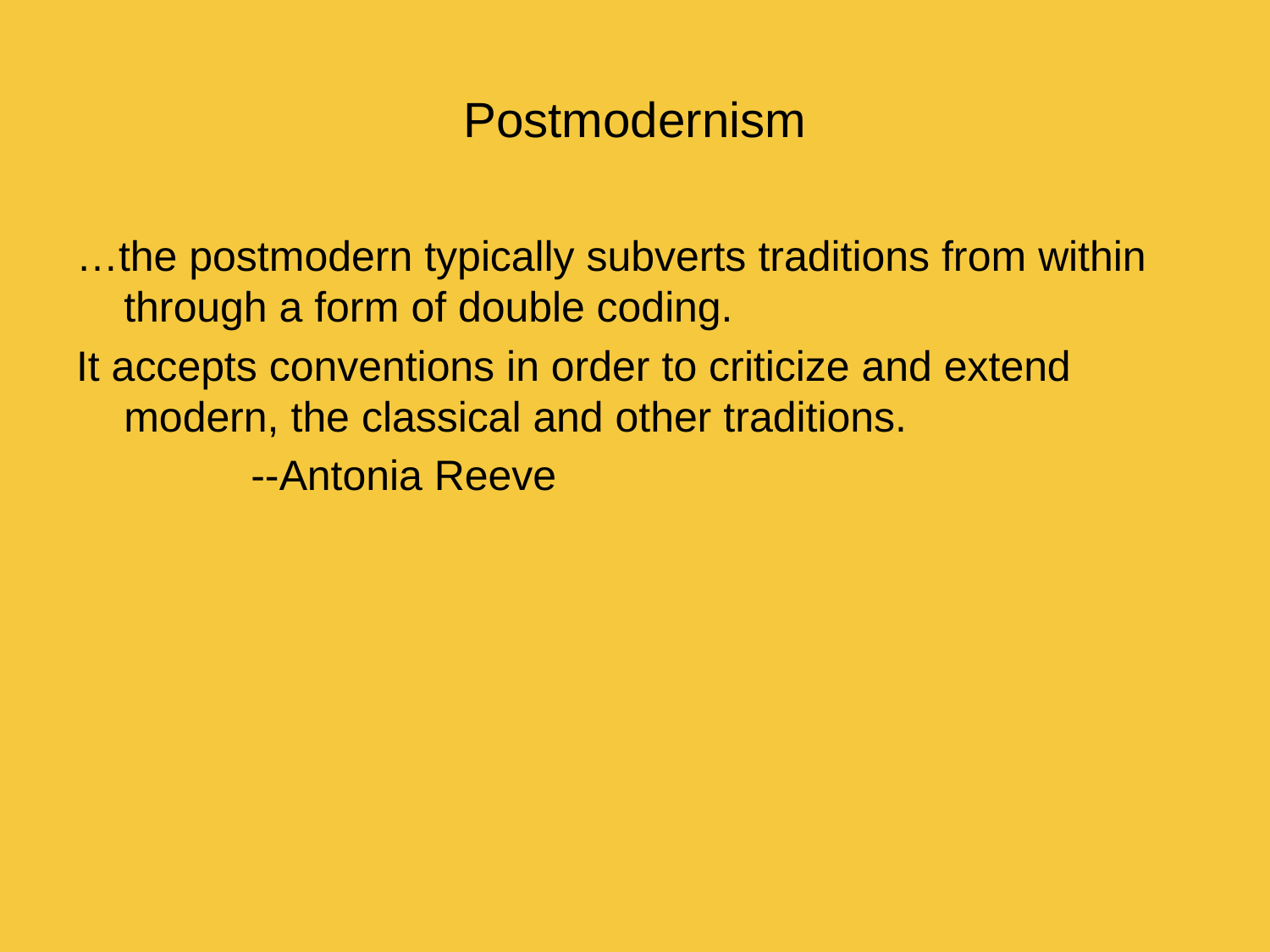

# Postmodernism
…the postmodern typically subverts traditions from within through a form of double coding.
It accepts conventions in order to criticize and extend modern, the classical and other traditions.
		--Antonia Reeve